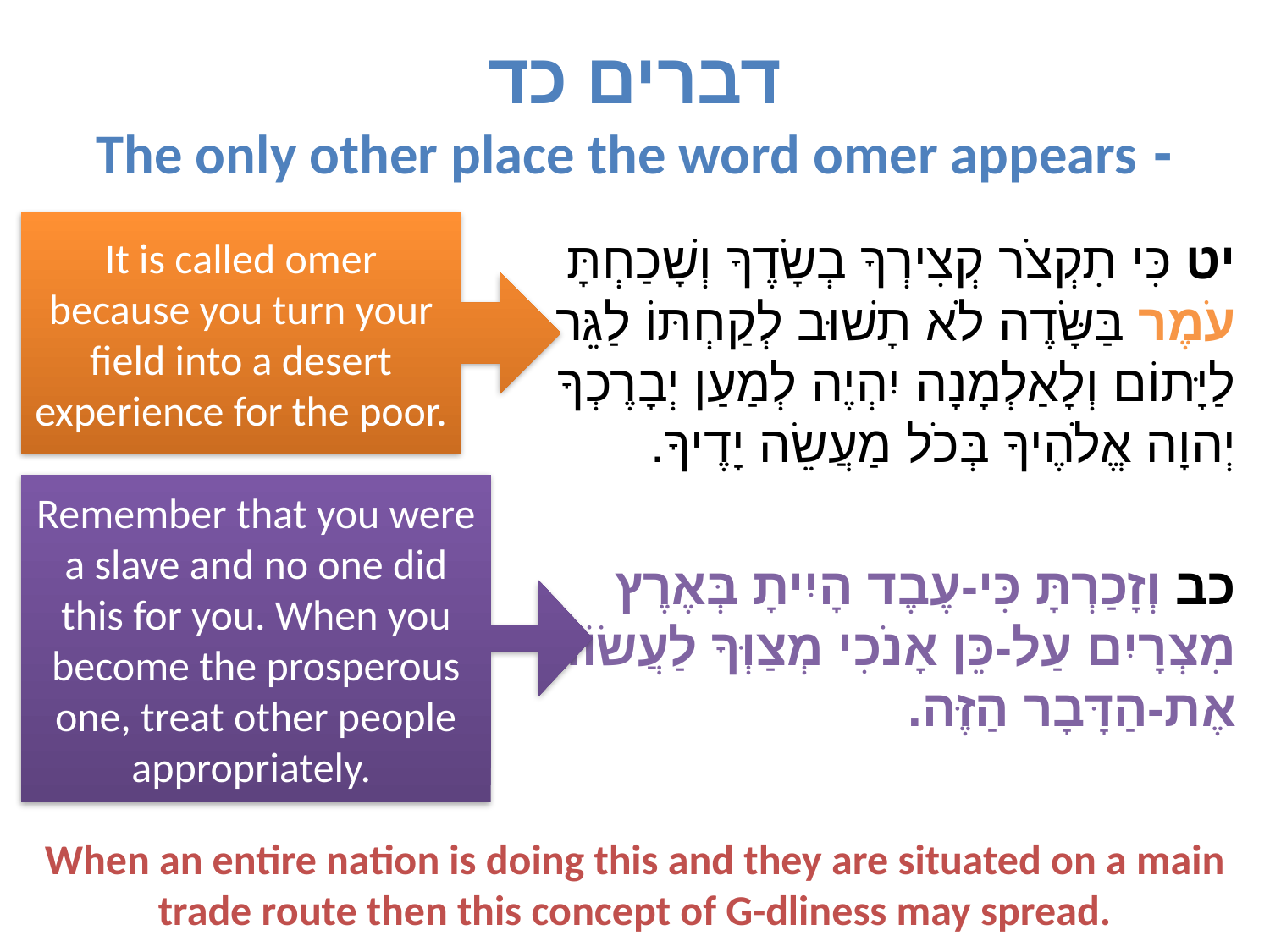

# דברים כד - The only other place the word omer appears
It is called omer because you turn your field into a desert experience for the poor.
יט כִּי תִקְצֹר קְצִירְךָ בְשָׂדֶךָ וְשָׁכַחְתָּ עֹמֶר בַּשָּׂדֶה לֹא תָשׁוּב לְקַחְתּוֹ לַגֵּר לַיָּתוֹם וְלָאַלְמָנָה יִהְיֶה לְמַעַן יְבָרֶכְךָ יְהוָה אֱלֹהֶיךָ בְּכֹל מַעֲשֵׂה יָדֶיךָ.

כב וְזָכַרְתָּ כִּי-עֶבֶד הָיִיתָ בְּאֶרֶץ מִצְרָיִם עַל-כֵּן אָנֹכִי מְצַוְּךָ לַעֲשׂוֹת אֶת-הַדָּבָר הַזֶּה.

Remember that you were a slave and no one did this for you. When you become the prosperous one, treat other people appropriately.
When an entire nation is doing this and they are situated on a main trade route then this concept of G-dliness may spread.